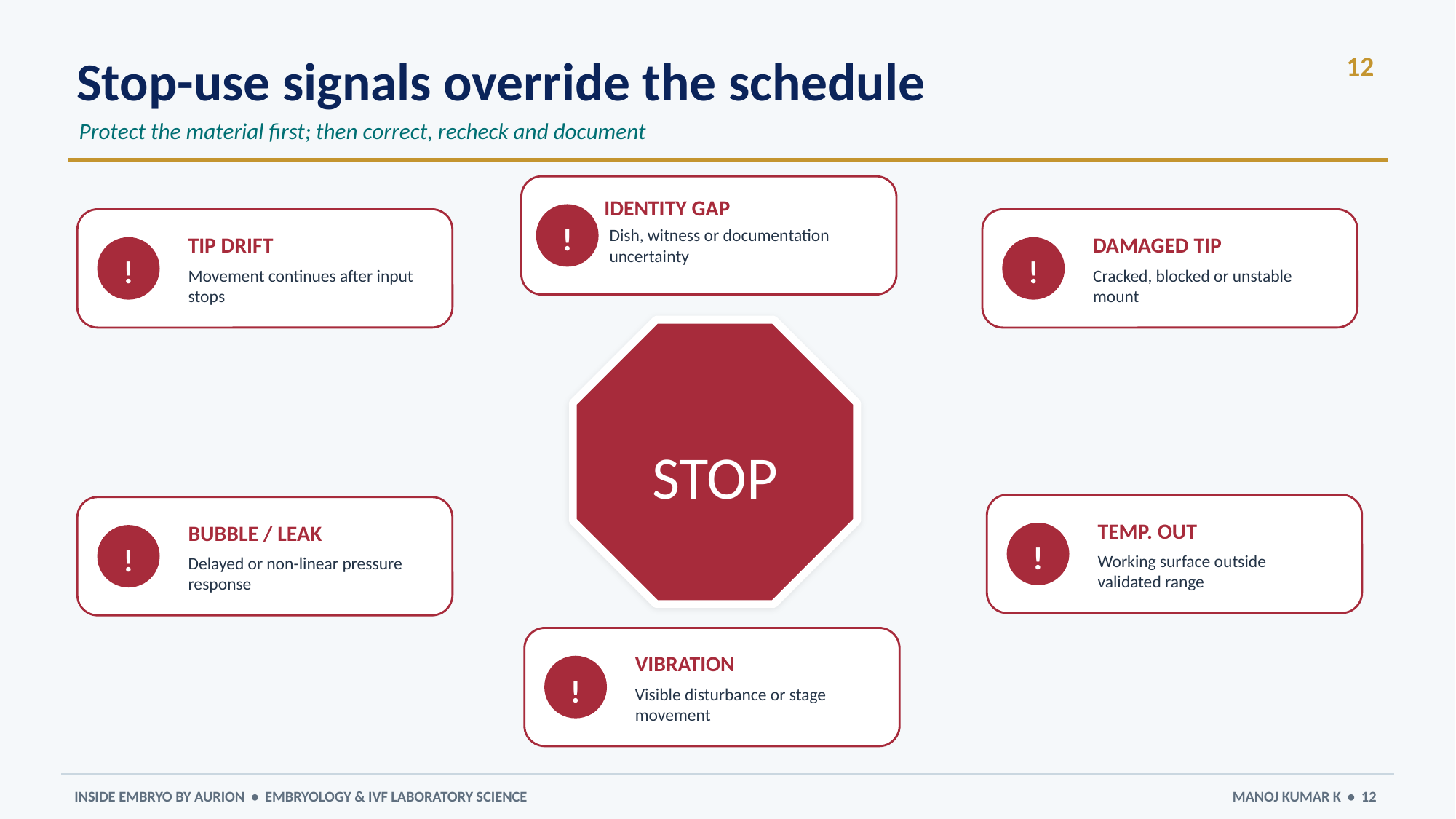

Stop-use signals override the schedule
12
Protect the material first; then correct, recheck and document

IDENTITY GAP
!

Dish, witness or documentation uncertainty
TIP DRIFT
DAMAGED TIP
!
!
Movement continues after input stops
Cracked, blocked or unstable mount

STOP

TEMP. OUT
!
Working surface outside validated range

BUBBLE / LEAK
!
Delayed or non-linear pressure response

VIBRATION
!
Visible disturbance or stage movement

INSIDE EMBRYO BY AURION  •  EMBRYOLOGY & IVF LABORATORY SCIENCE
MANOJ KUMAR K  •  12